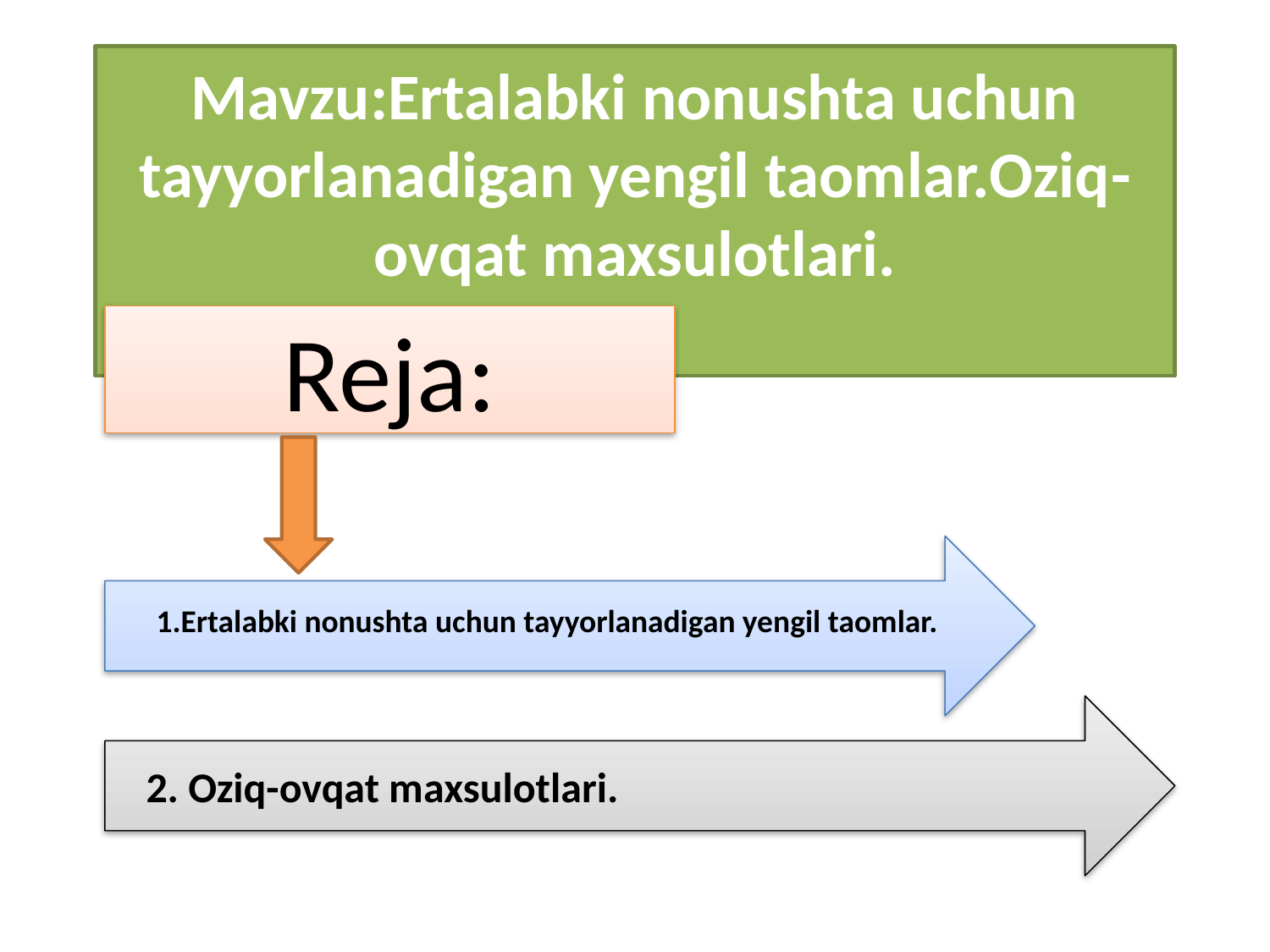

# Mavzu:Ertalabki nonushta uchun tayyorlanadigan yengil taomlar.Oziq-ovqat maxsulotlari.

Reja:

1.Ertalabki nonushta uchun tayyorlanadigan yengil taomlar.

   2. Oziq-ovqat maxsulotlari.